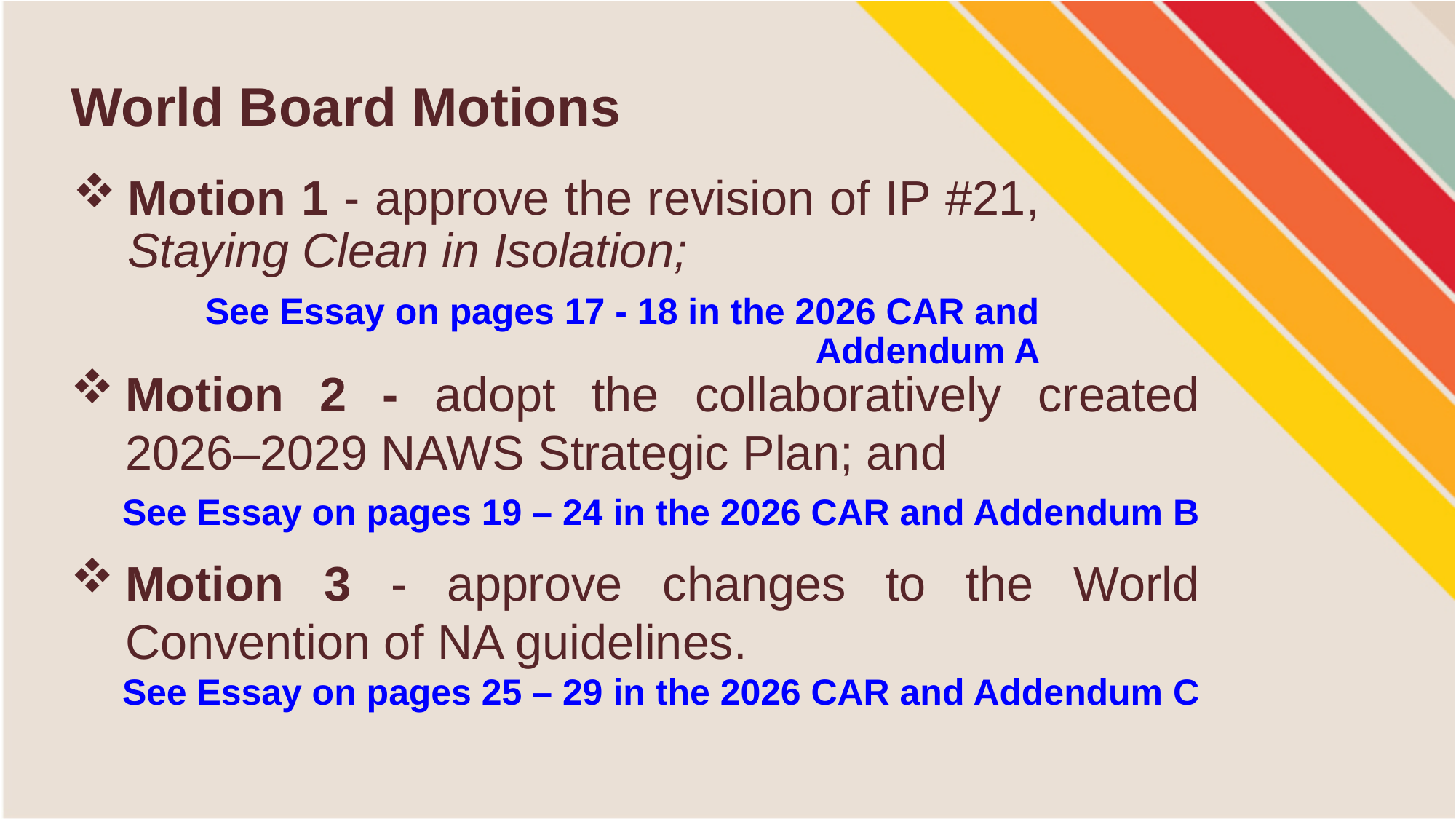

World Board Motions
Motion 1 - approve the revision of IP #21, Staying Clean in Isolation;
See Essay on pages 17 - 18 in the 2026 CAR and Addendum A

Motion 2 - adopt the collaboratively created 2026–2029 NAWS Strategic Plan; and

See Essay on pages 19 – 24 in the 2026 CAR and Addendum B

Motion 3 - approve changes to the World Convention of NA guidelines.
See Essay on pages 25 – 29 in the 2026 CAR and Addendum C